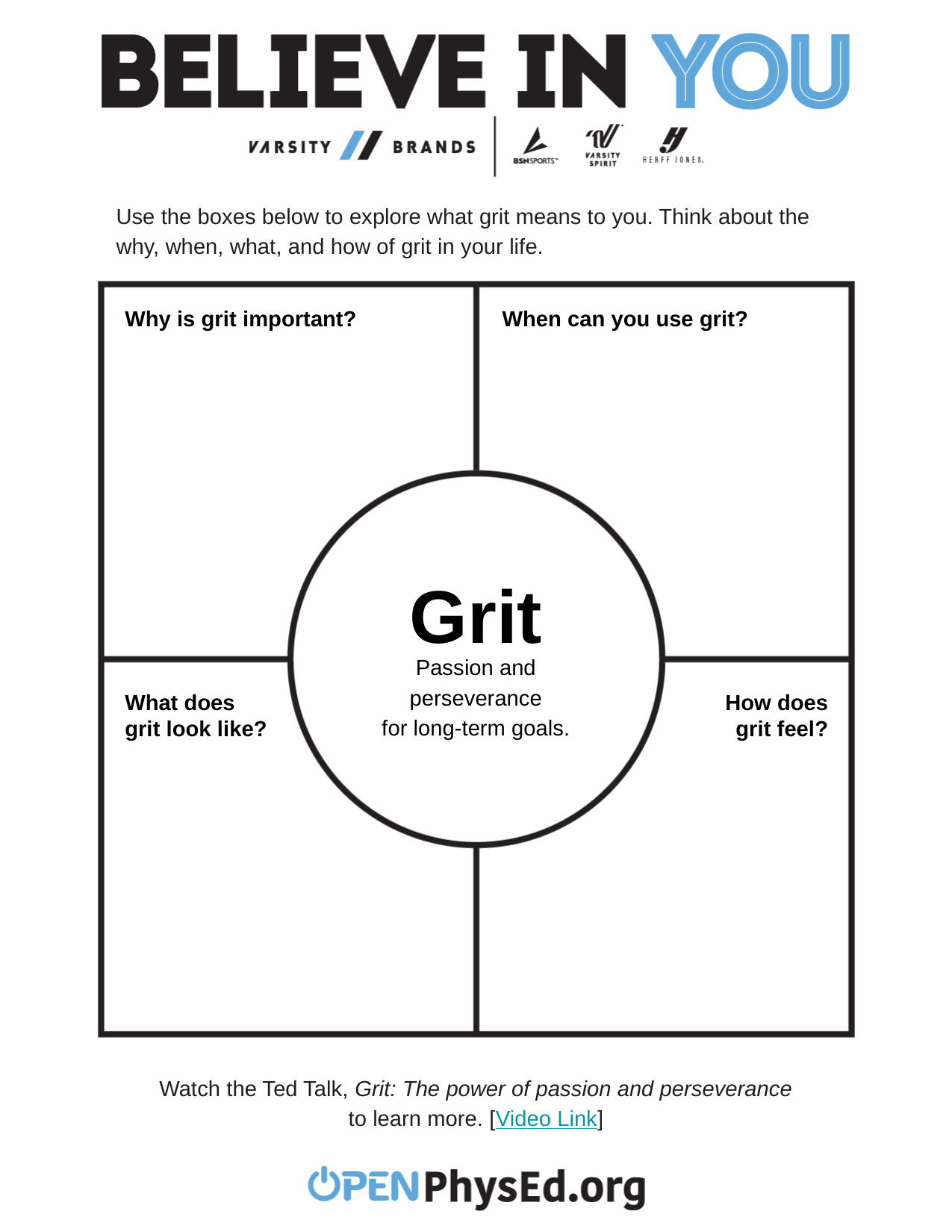

Use the boxes below to explore what grit means to you. Think about the why, when, what, and how of grit in your life.
Why is grit important?

When can you use grit?

Grit
Passion and
perseverance
for long-term goals.
What does
grit look like?

How does
grit feel?

Watch the Ted Talk, Grit: The power of passion and perseverance
to learn more. [Video Link]